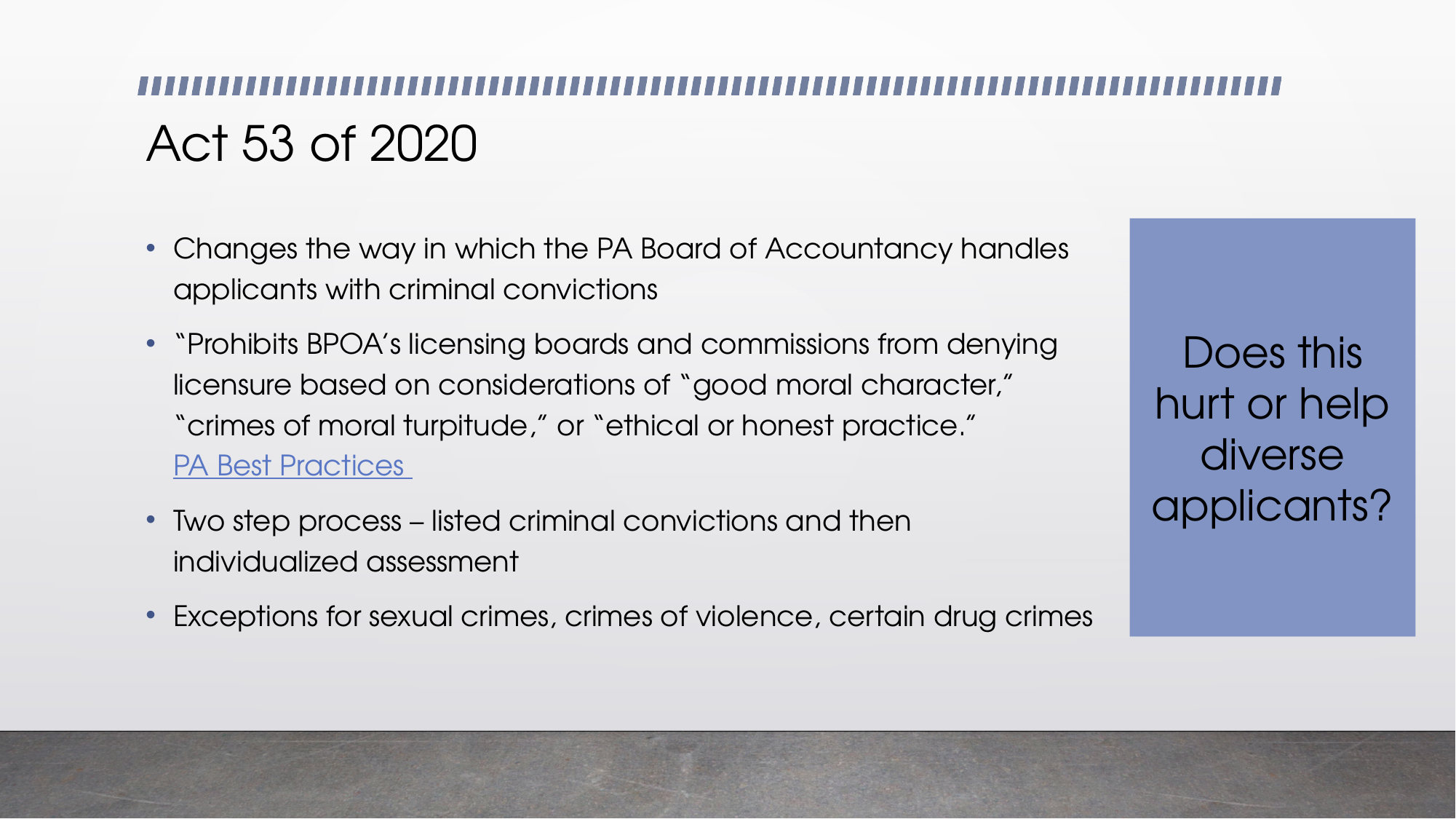

# Act 53 of 2020
Changes the way in which the PA Board of Accountancy handles applicants with criminal convictions
“Prohibits BPOA’s licensing boards and commissions from denying licensure based on considerations of “good moral character,” “crimes of moral turpitude,” or “ethical or honest practice.” PA Best Practices
Two step process – listed criminal convictions and then individualized assessment
Exceptions for sexual crimes, crimes of violence, certain drug crimes

Does this hurt or help diverse applicants?